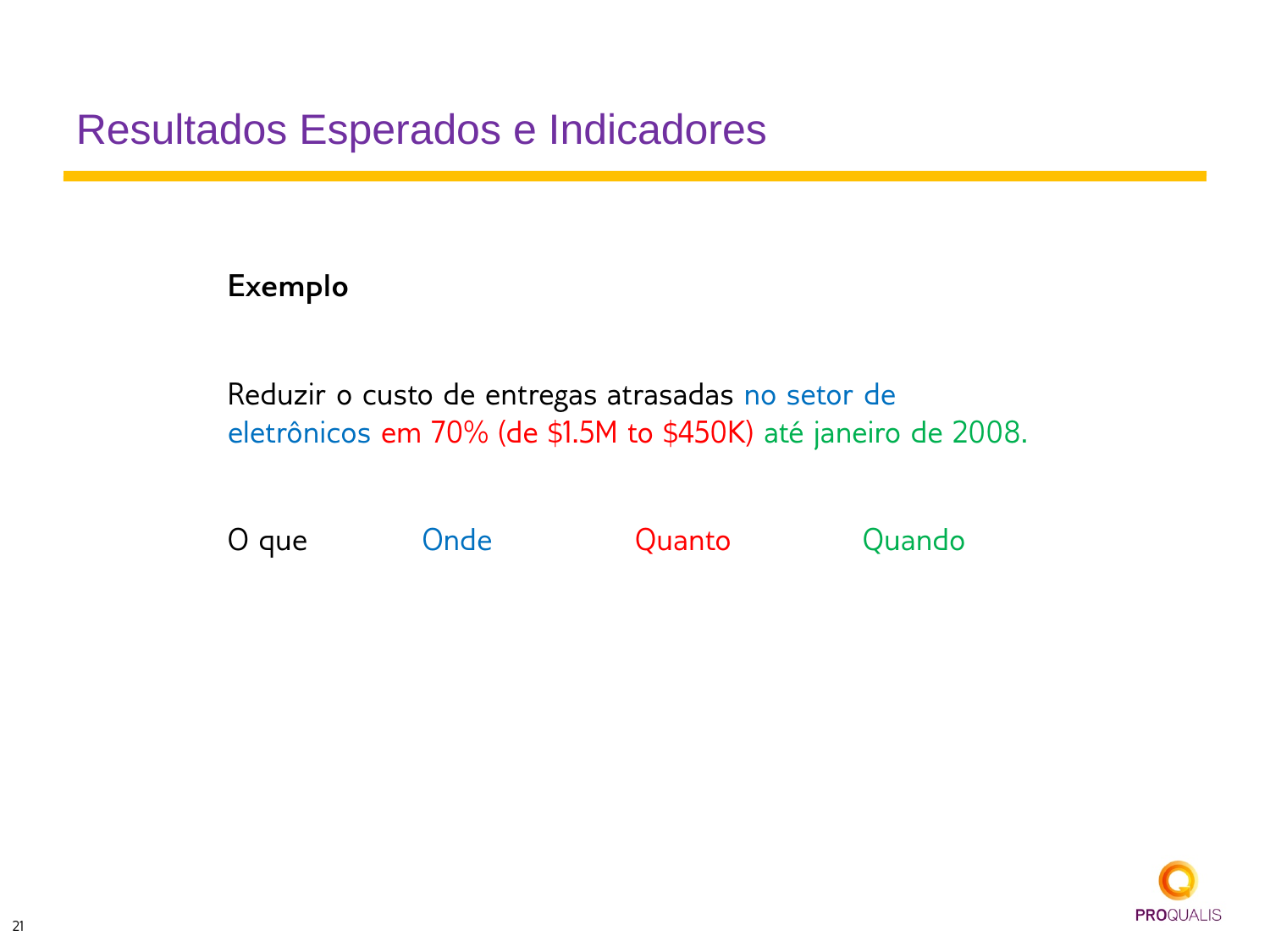

# Resultados Esperados e Indicadores
Exemplo

Reduzir o custo de entregas atrasadas no setor de eletrônicos em 70% (de $1.5M to $450K) até janeiro de 2008.

O que            Onde               Quanto           	Quando